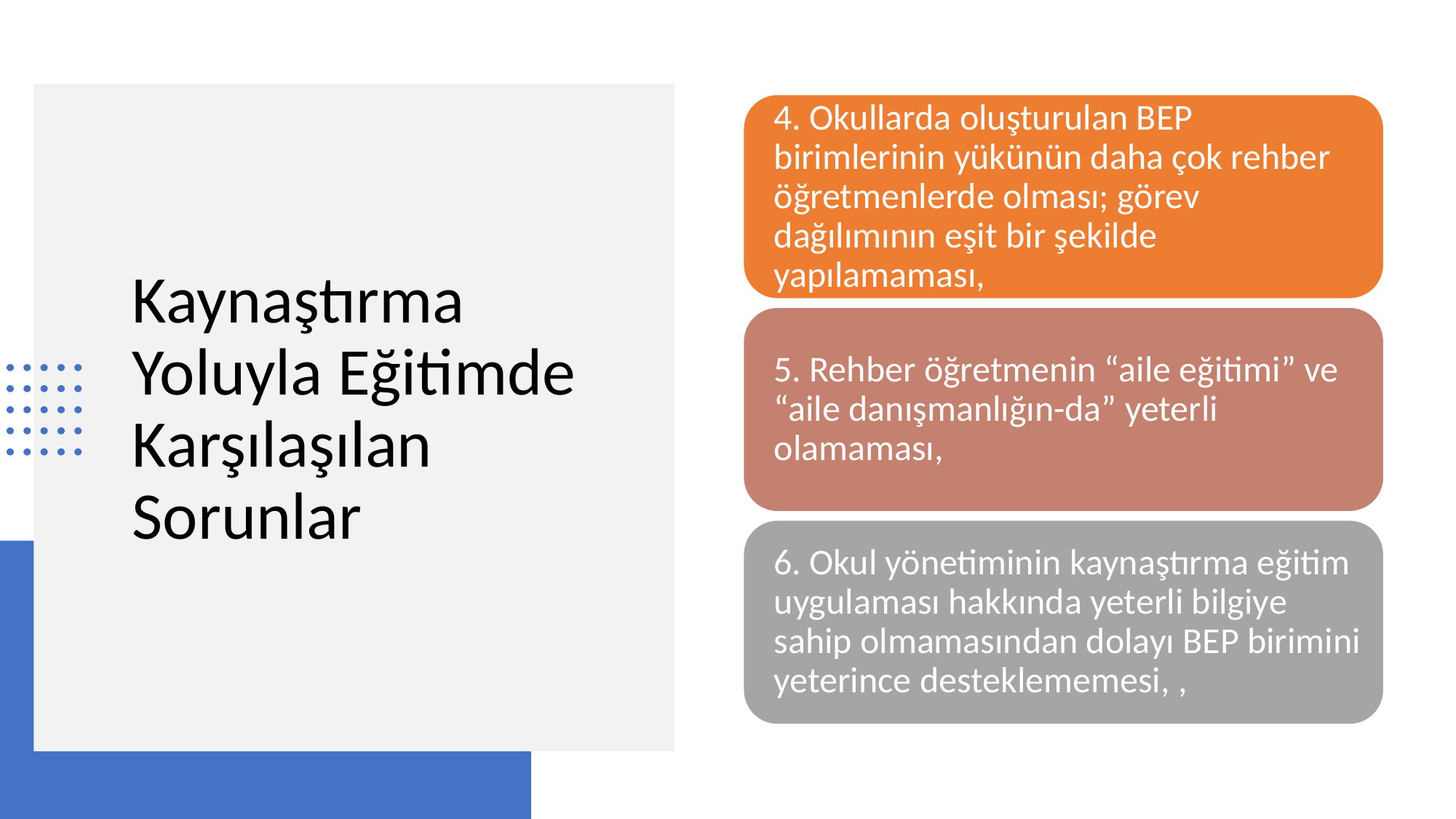

4. Okullarda oluşturulan BEP birimlerinin yükünün daha çok rehber öğretmenlerde olması; görev dağılımının eşit bir şekilde yapılamaması,
5. Rehber öğretmenin “aile eğitimi” ve “aile danışmanlığın-da” yeterli olamaması,
6. Okul yönetiminin kaynaştırma eğitim uygulaması hakkında yeterli bilgiye sahip olmamasından dolayı BEP birimini yeterince desteklememesi, ,
# Kaynaştırma Yoluyla Eğitimde Karşılaşılan Sorunlar